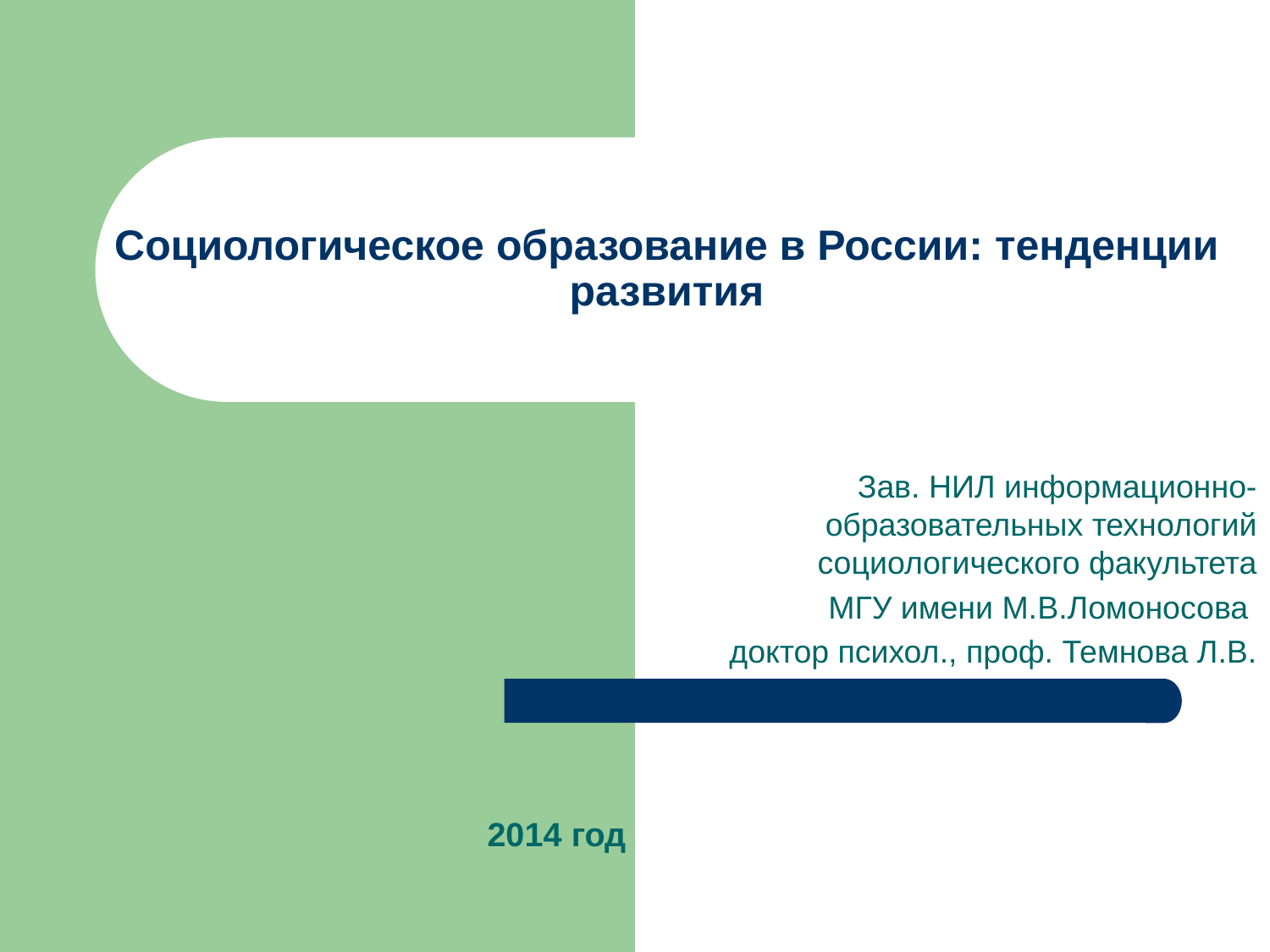

# Социологическое образование в России: тенденции развития
Зав. НИЛ информационно-образовательных технологий социологического факультета
 МГУ имени М.В.Ломоносова
доктор психол., проф. Темнова Л.В.
2014 год